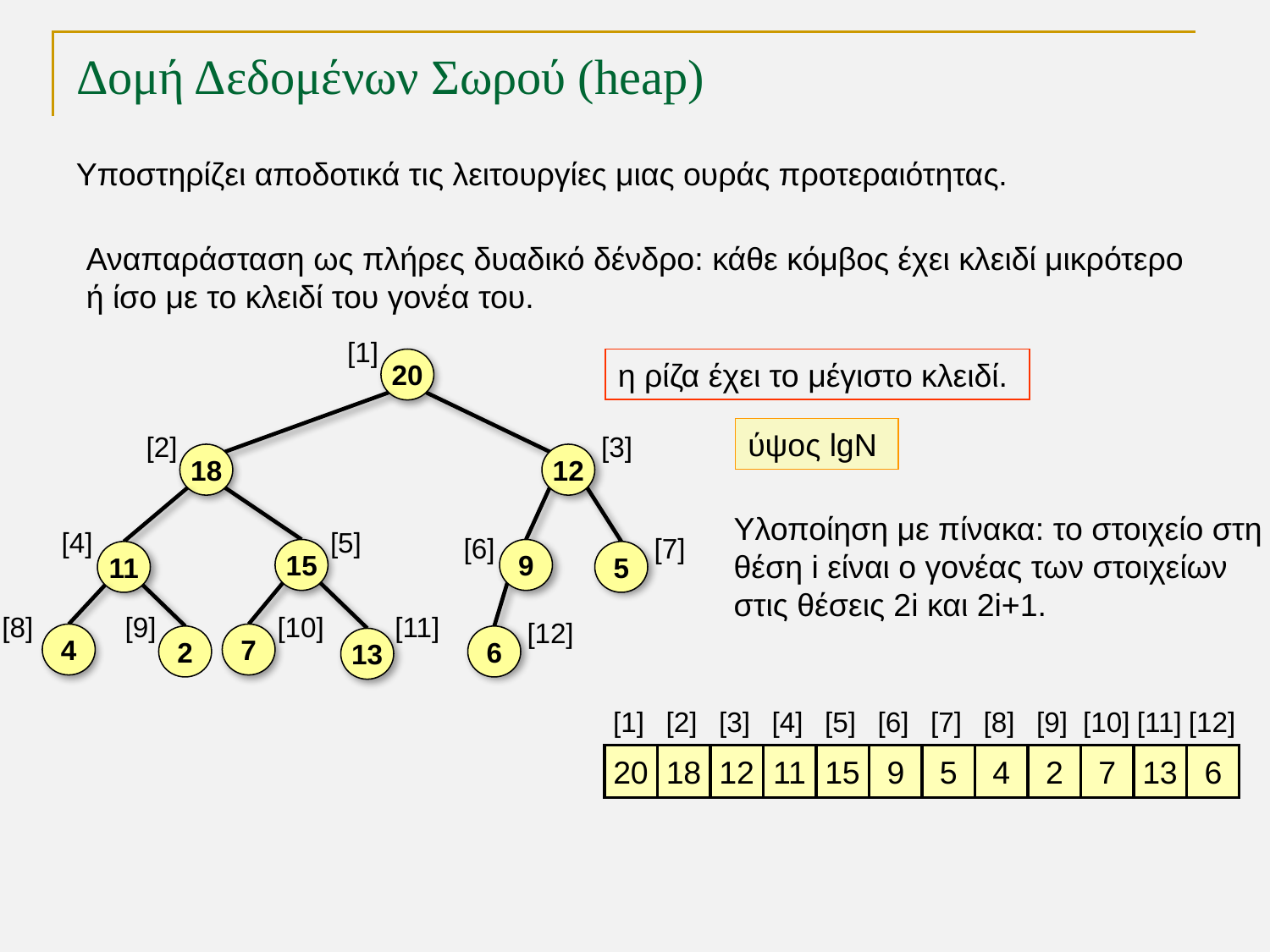

# Δομή Δεδομένων Σωρού (heap)
Υποστηρίζει αποδοτικά τις λειτουργίες μιας ουράς προτεραιότητας.
Αναπαράσταση ως πλήρες δυαδικό δένδρο: κάθε κόμβος έχει κλειδί μικρότερο
ή ίσο με το κλειδί του γονέα του.
[1]
20
η ρίζα έχει το μέγιστο κλειδί.
ύψος lgN
[2]
[3]
18
12
Υλοποίηση με πίνακα: το στοιχείο στη
θέση i είναι ο γονέας των στοιχείων
στις θέσεις 2i και 2i+1.
[4]
[5]
[6]
[7]
15
9
11
5
[8]
[9]
[10]
[11]
[12]
4
7
2
6
13
[1]
[2]
[3]
[4]
[5]
[6]
[7]
[8]
[9]
[10]
[11]
[12]
20
18
12
11
15
9
5
4
2
7
13
6

TexPoint fonts used in EMF.
Read the TexPoint manual before you delete this box.: AAAAA